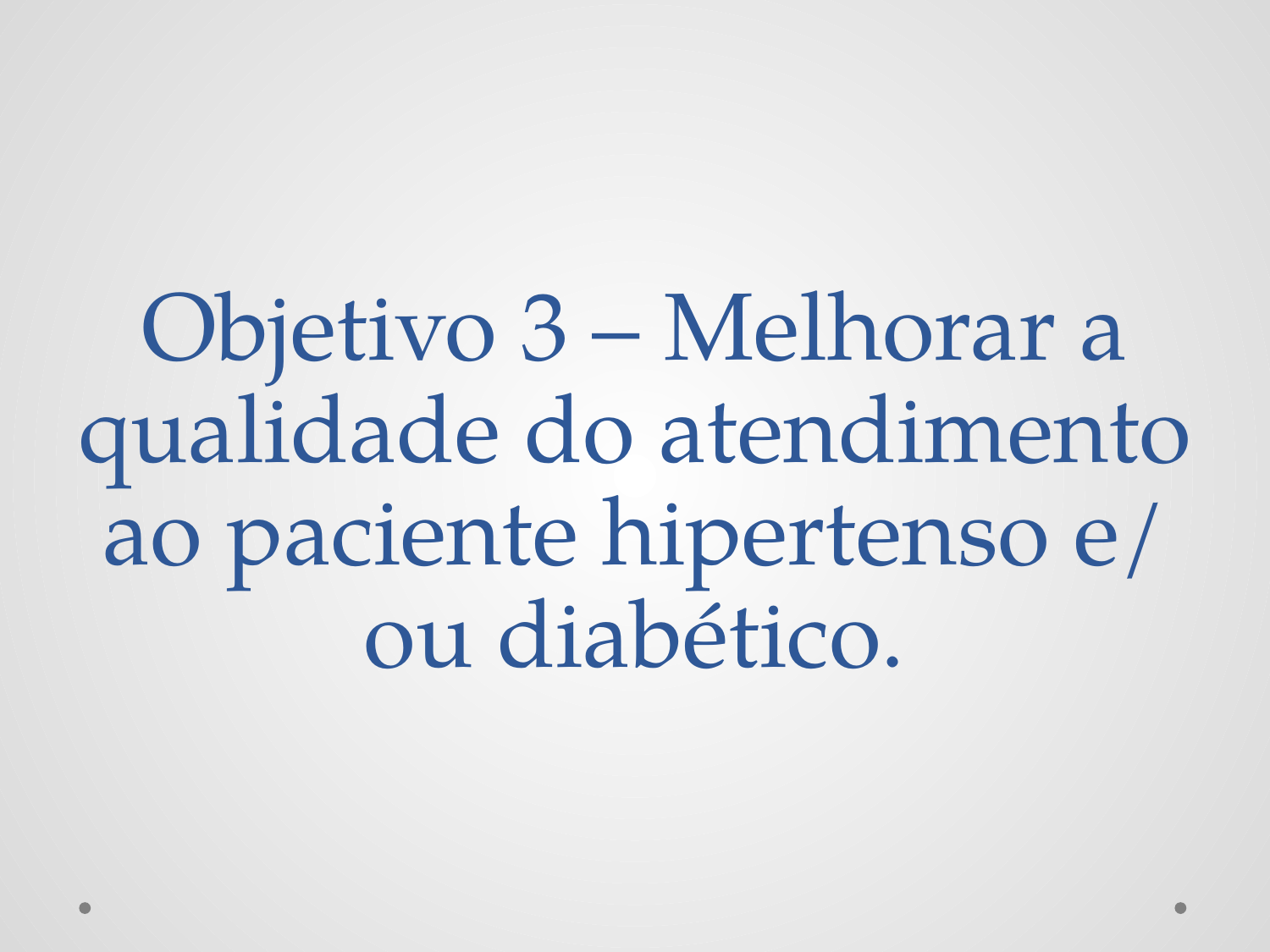

# Objetivo 3 – Melhorar a qualidade do atendimento ao paciente hipertenso e/ ou diabético.